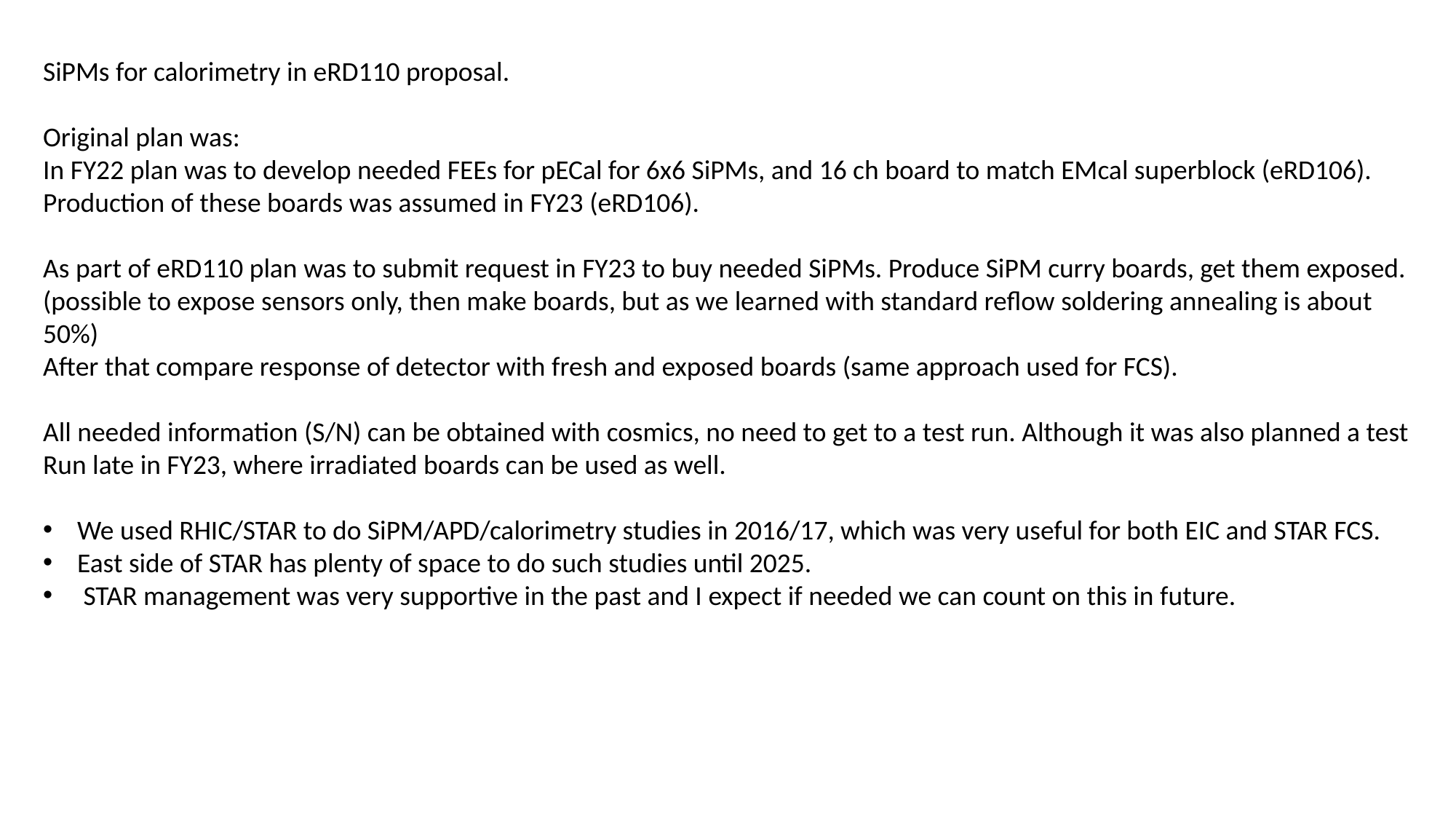

SiPMs for calorimetry in eRD110 proposal.

Original plan was:
In FY22 plan was to develop needed FEEs for pECal for 6x6 SiPMs, and 16 ch board to match EMcal superblock (eRD106).
Production of these boards was assumed in FY23 (eRD106).

As part of eRD110 plan was to submit request in FY23 to buy needed SiPMs. Produce SiPM curry boards, get them exposed.
(possible to expose sensors only, then make boards, but as we learned with standard reflow soldering annealing is about 50%)
After that compare response of detector with fresh and exposed boards (same approach used for FCS).

All needed information (S/N) can be obtained with cosmics, no need to get to a test run. Although it was also planned a test Run late in FY23, where irradiated boards can be used as well.

We used RHIC/STAR to do SiPM/APD/calorimetry studies in 2016/17, which was very useful for both EIC and STAR FCS.
East side of STAR has plenty of space to do such studies until 2025.
 STAR management was very supportive in the past and I expect if needed we can count on this in future.